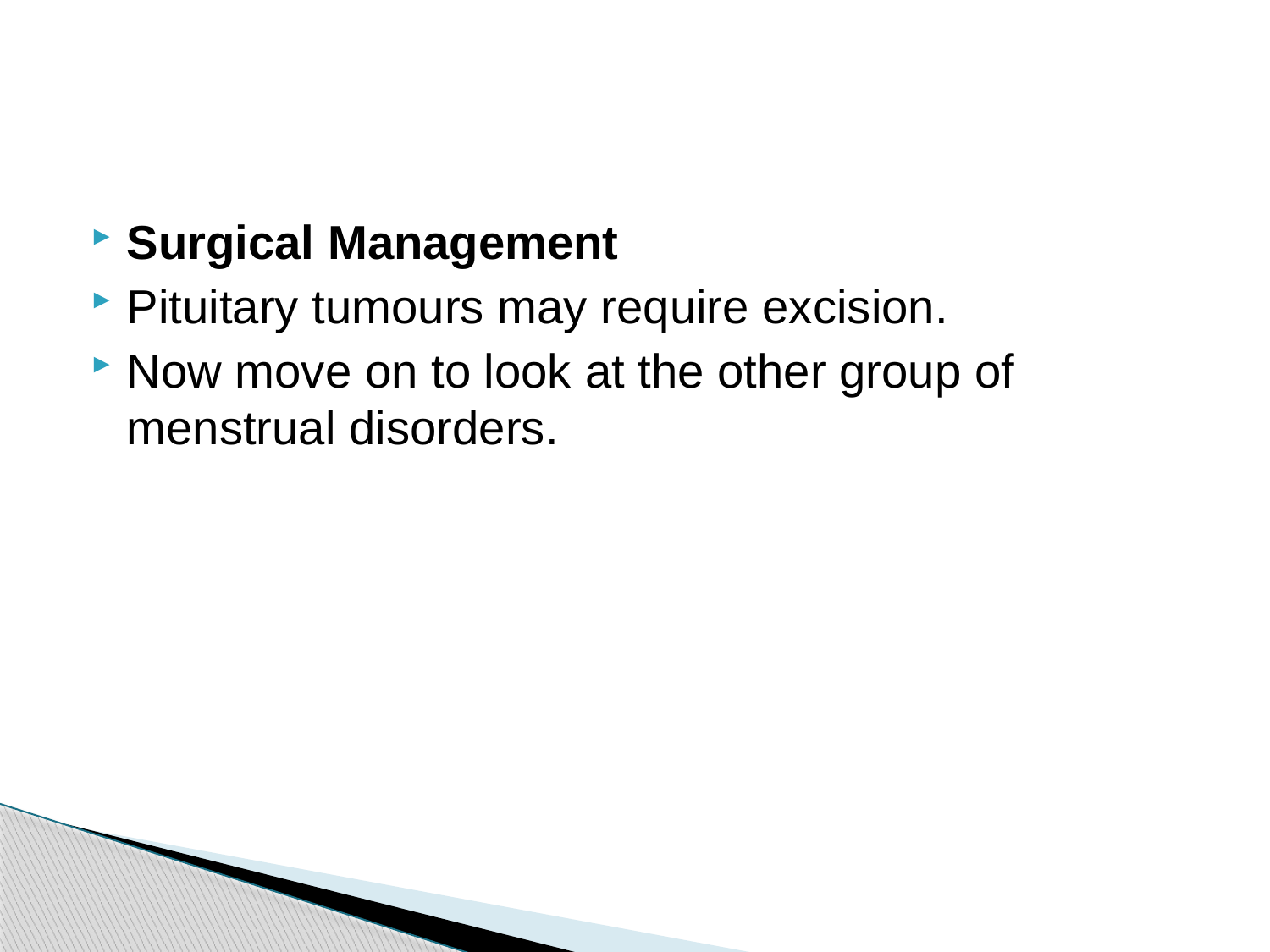

#
Surgical Management
Pituitary tumours may require excision.
Now move on to look at the other group of menstrual disorders.

53